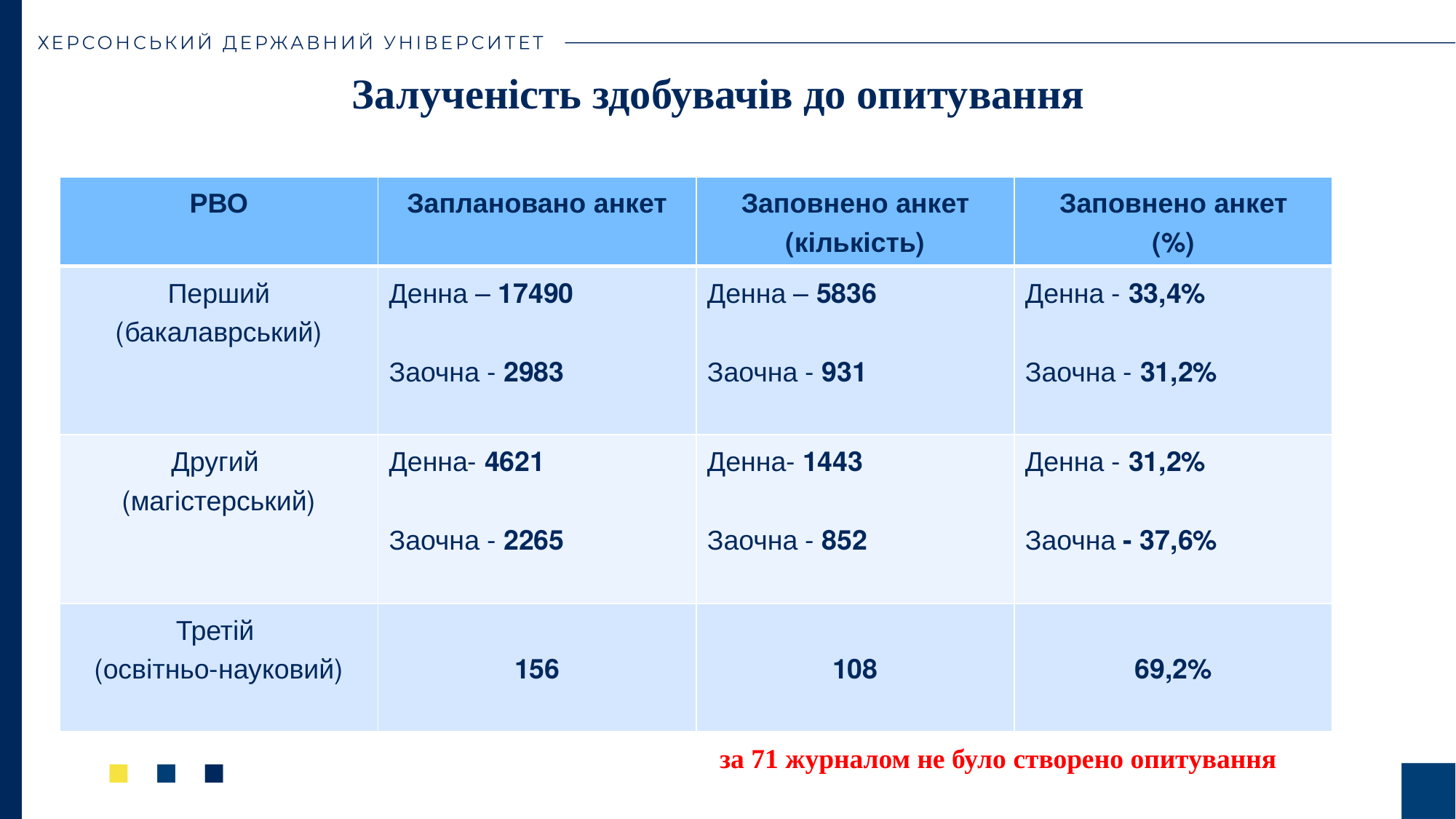

# Залученість здобувачів до опитування
| РВО | Заплановано анкет | Заповнено анкет (кількість) | Заповнено анкет (%) |
| --- | --- | --- | --- |
| Перший (бакалаврський) | Денна – 17490 Заочна - 2983 | Денна – 5836 Заочна - 931 | Денна - 33,4% Заочна - 31,2% |
| Другий (магістерський) | Денна- 4621 Заочна - 2265 | Денна- 1443 Заочна - 852 | Денна - 31,2% Заочна - 37,6% |
| Третій (освітньо-науковий) | 156 | 108 | 69,2% |

за 71 журналом не було створено опитування